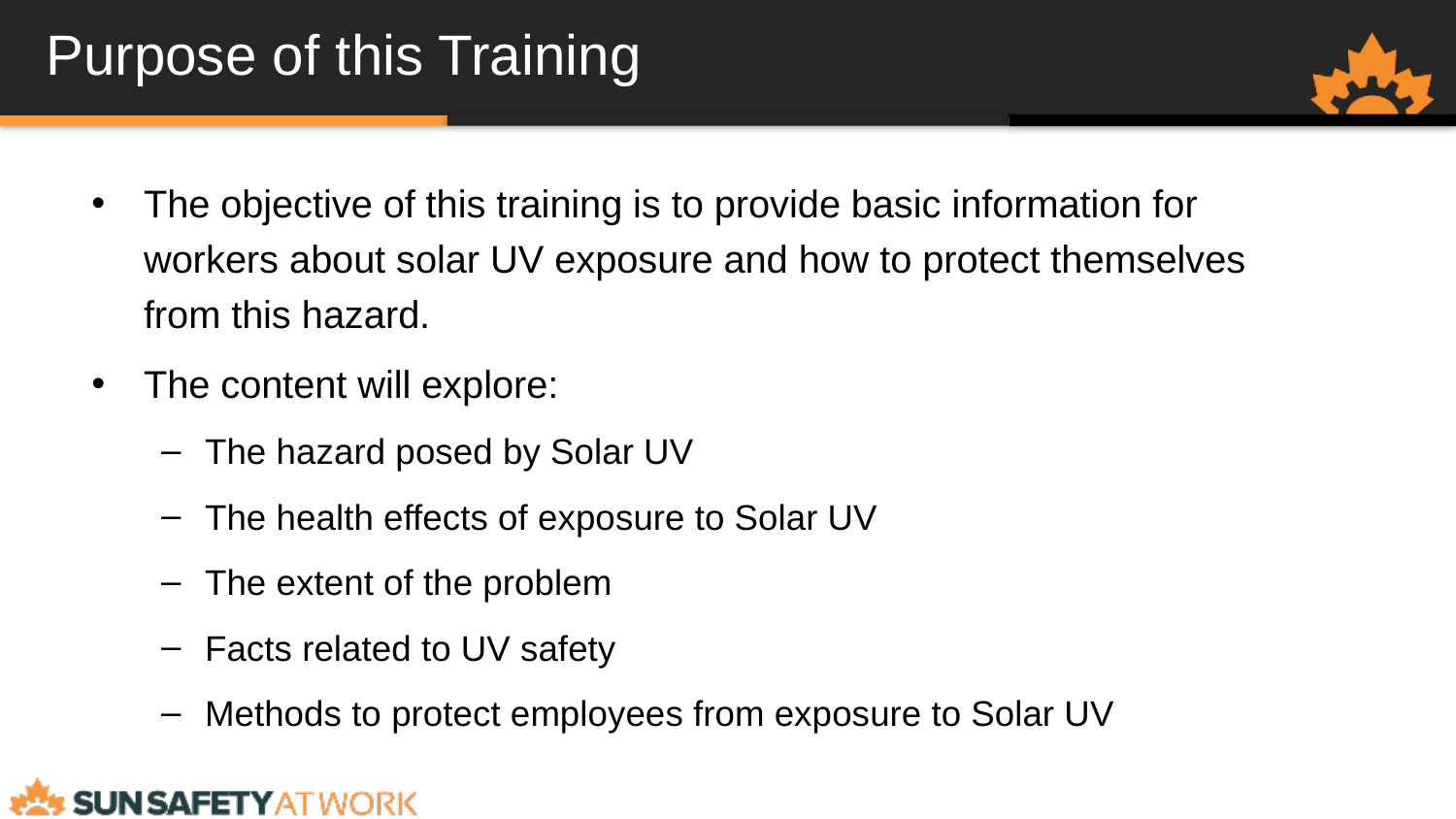

# Purpose of this Training
The objective of this training is to provide basic information for workers about solar UV exposure and how to protect themselves from this hazard.
The content will explore:
The hazard posed by Solar UV
The health effects of exposure to Solar UV
The extent of the problem
Facts related to UV safety
Methods to protect employees from exposure to Solar UV